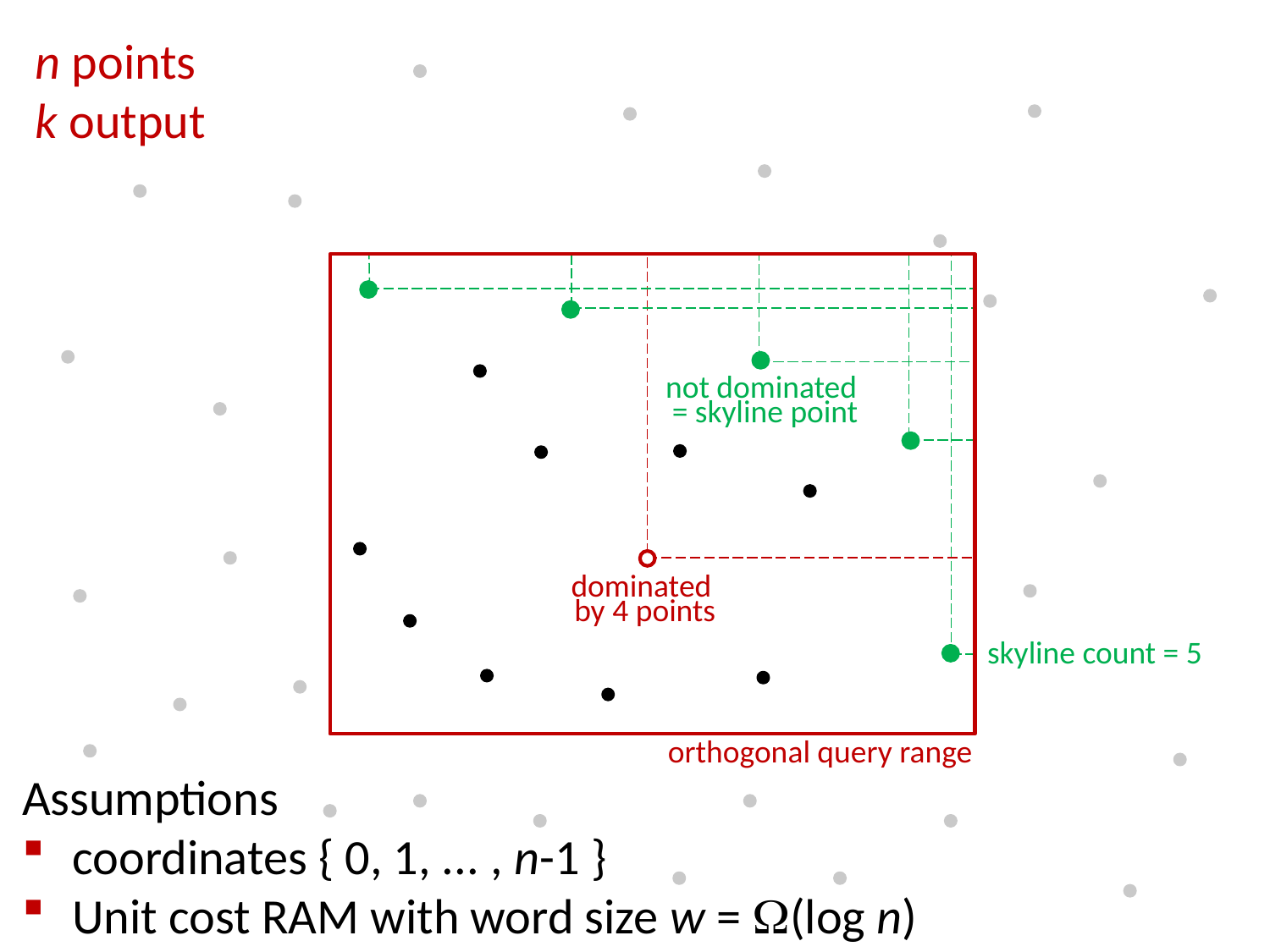

n points
k output

not dominated
= skyline point

dominated
by 4 points

skyline count = 5

orthogonal query range

Assumptions
coordinates { 0, 1, ... , n-1 }
Unit cost RAM with word size w = Ω(log n)